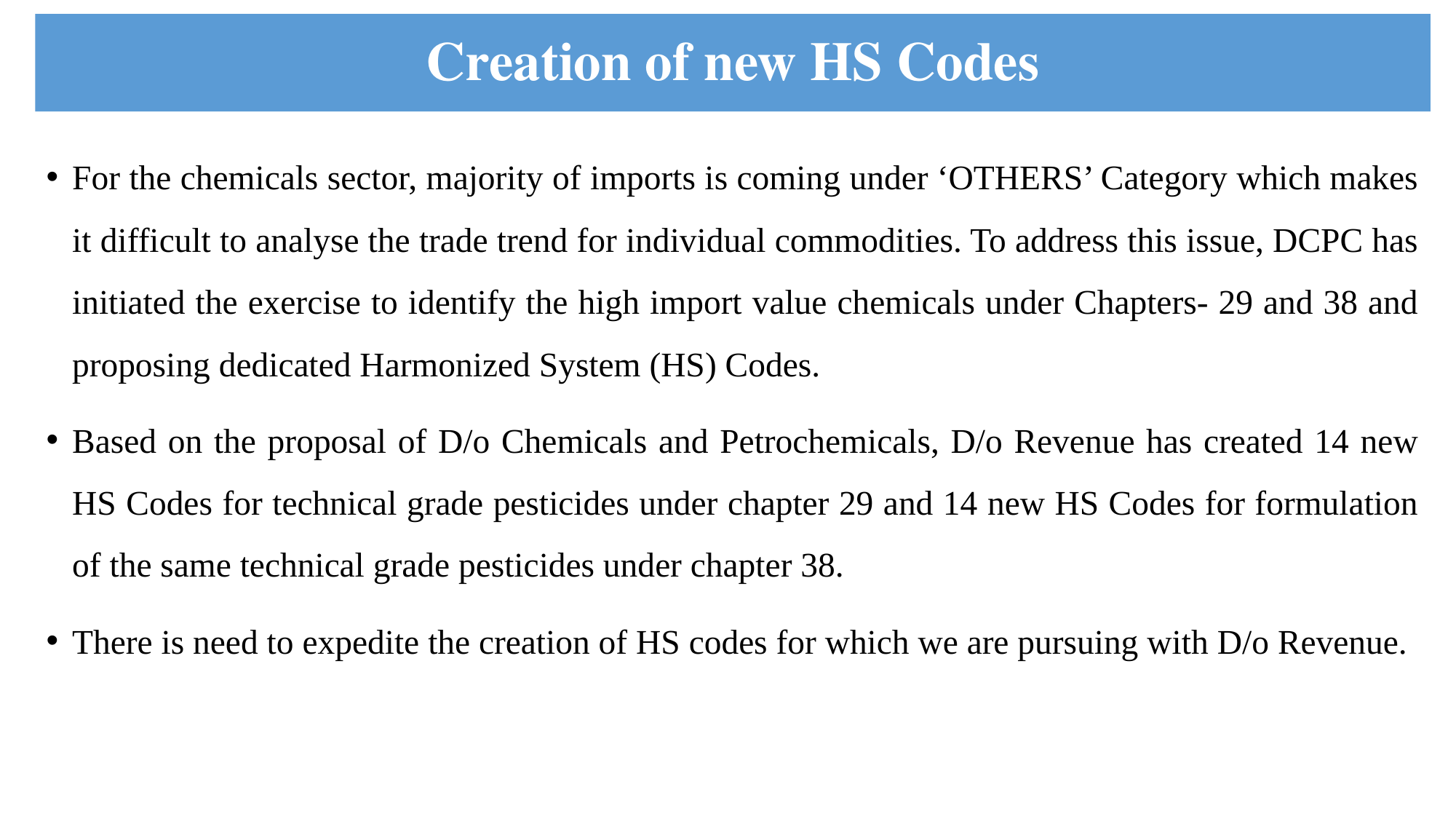

# Creation of new HS Codes
For the chemicals sector, majority of imports is coming under ‘OTHERS’ Category which makes it difficult to analyse the trade trend for individual commodities. To address this issue, DCPC has initiated the exercise to identify the high import value chemicals under Chapters- 29 and 38 and proposing dedicated Harmonized System (HS) Codes.
Based on the proposal of D/o Chemicals and Petrochemicals, D/o Revenue has created 14 new HS Codes for technical grade pesticides under chapter 29 and 14 new HS Codes for formulation of the same technical grade pesticides under chapter 38.
There is need to expedite the creation of HS codes for which we are pursuing with D/o Revenue.